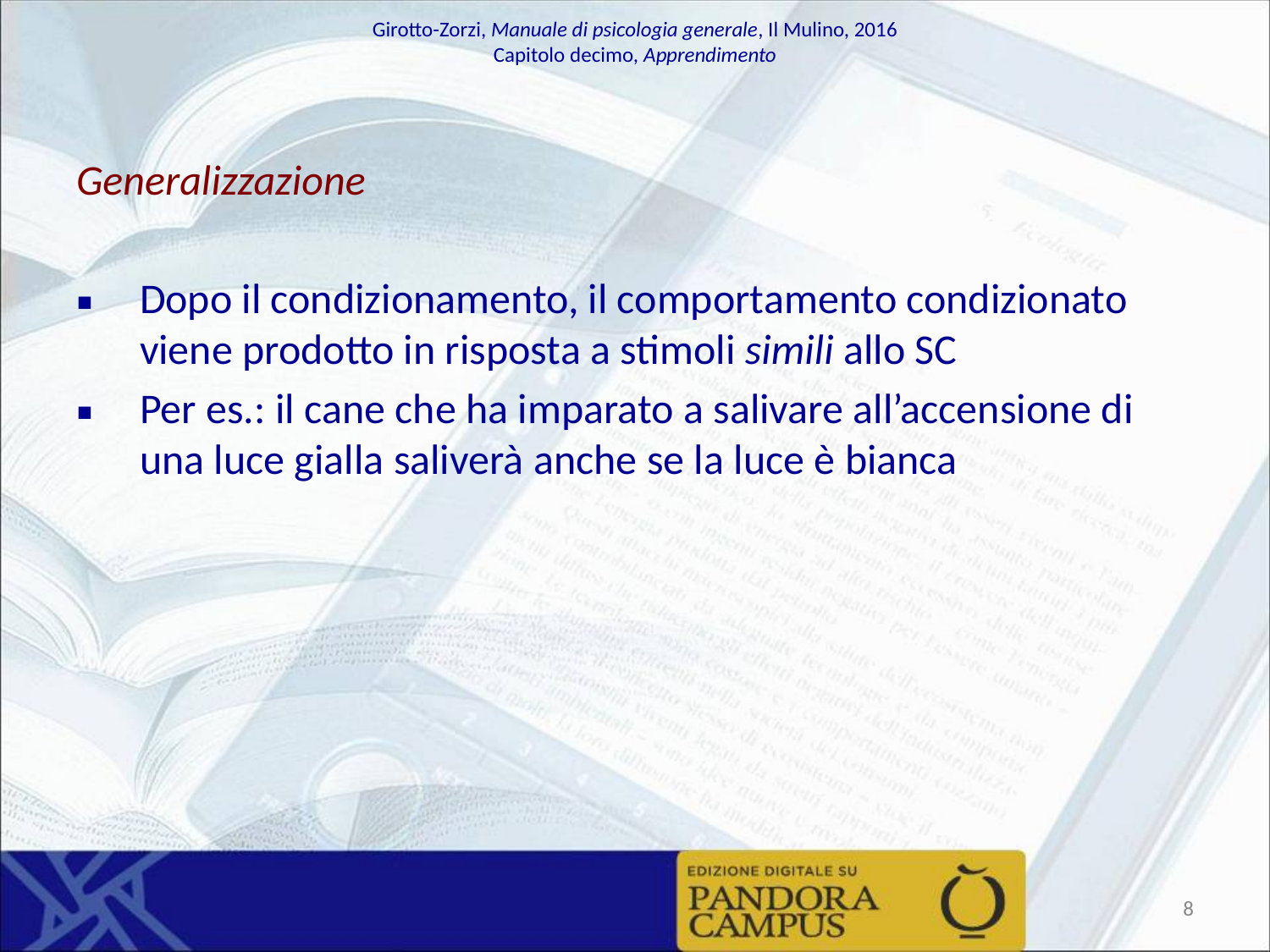

Generalizzazione

Dopo il condizionamento, il comportamento condizionato viene prodotto in risposta a stimoli simili allo SC
Per es.: il cane che ha imparato a salivare all’accensione di una luce gialla saliverà anche se la luce è bianca

8